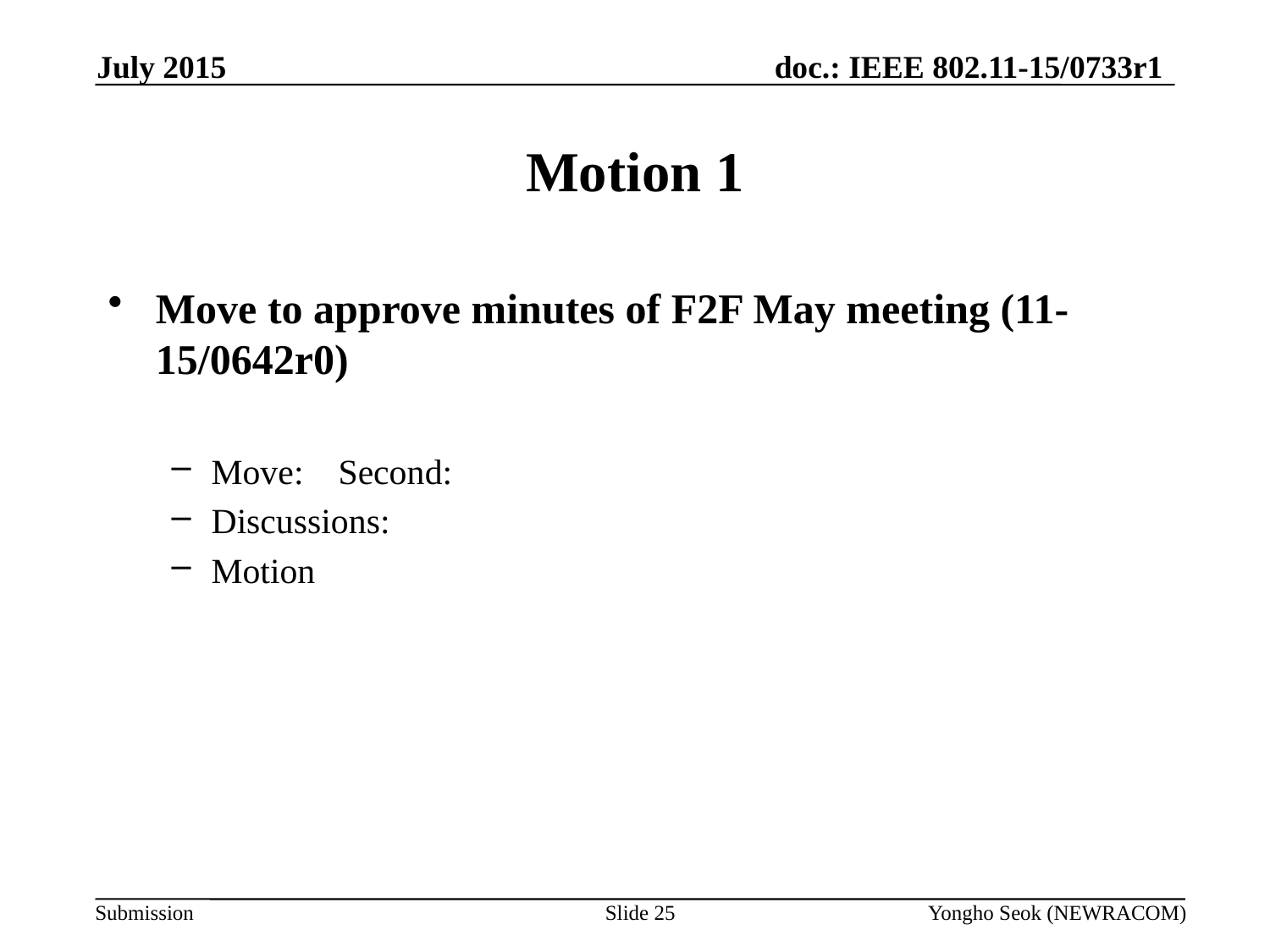

July 2015
# Motion 1
Move to approve minutes of F2F May meeting (11-15/0642r0)

Move:	Second:
Discussions:
Motion

Slide 25
Yongho Seok (NEWRACOM)